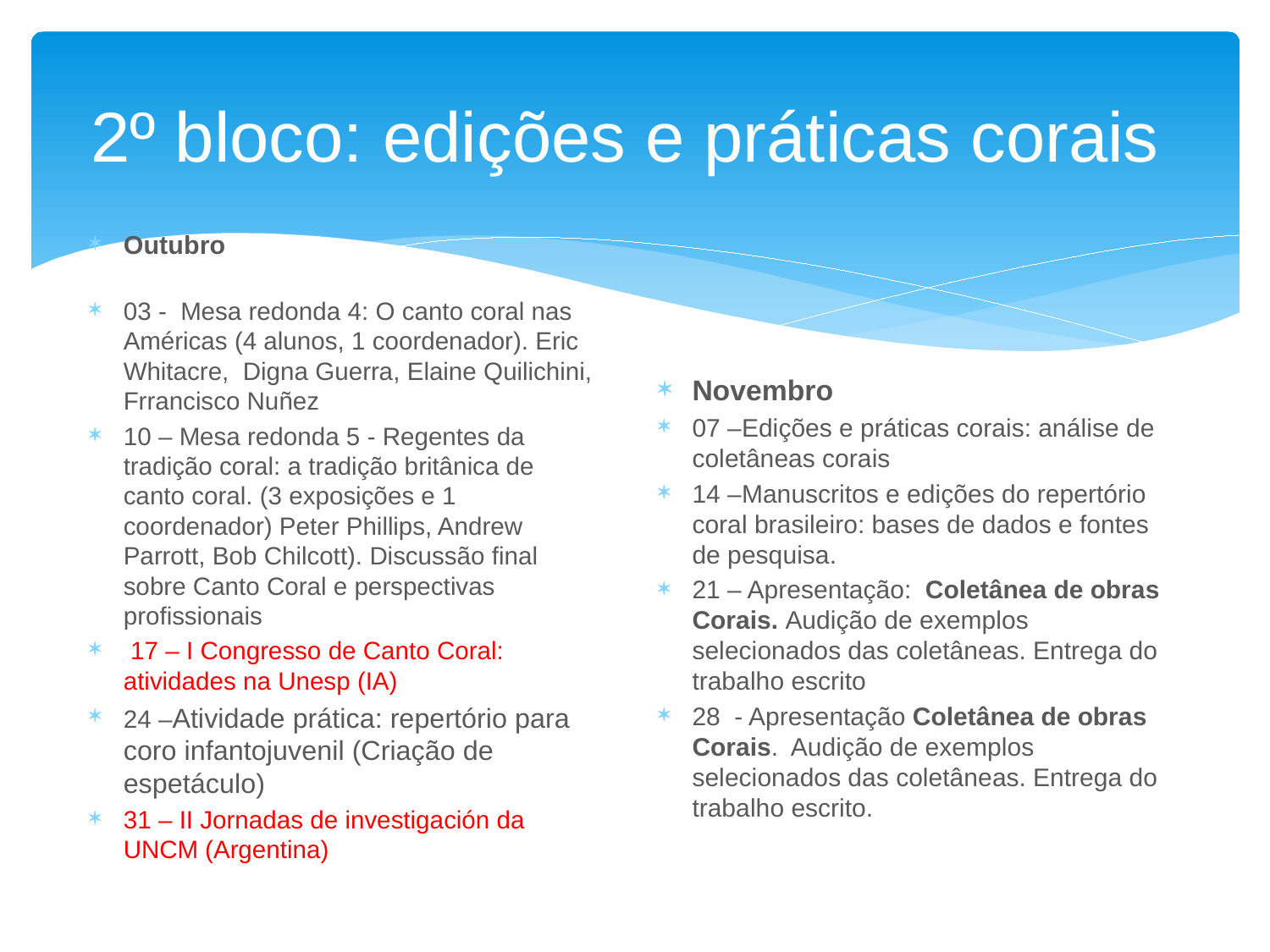

# 2º bloco: edições e práticas corais
Outubro

03 -  Mesa redonda 4: O canto coral nas Américas (4 alunos, 1 coordenador). Eric Whitacre,  Digna Guerra, Elaine Quilichini, Frrancisco Nuñez
10 – Mesa redonda 5 - Regentes da tradição coral: a tradição britânica de canto coral. (3 exposições e 1 coordenador) Peter Phillips, Andrew Parrott, Bob Chilcott). Discussão final sobre Canto Coral e perspectivas profissionais
 17 – I Congresso de Canto Coral: atividades na Unesp (IA)
24 –Atividade prática: repertório para coro infantojuvenil (Criação de espetáculo)
31 – II Jornadas de investigación da UNCM (Argentina)
Novembro
07 –Edições e práticas corais: análise de coletâneas corais
14 –Manuscritos e edições do repertório coral brasileiro: bases de dados e fontes de pesquisa.
21 – Apresentação:  Coletânea de obras Corais. Audição de exemplos         selecionados das coletâneas. Entrega do trabalho escrito
28  - Apresentação Coletânea de obras Corais.  Audição de exemplos         selecionados das coletâneas. Entrega do trabalho escrito.